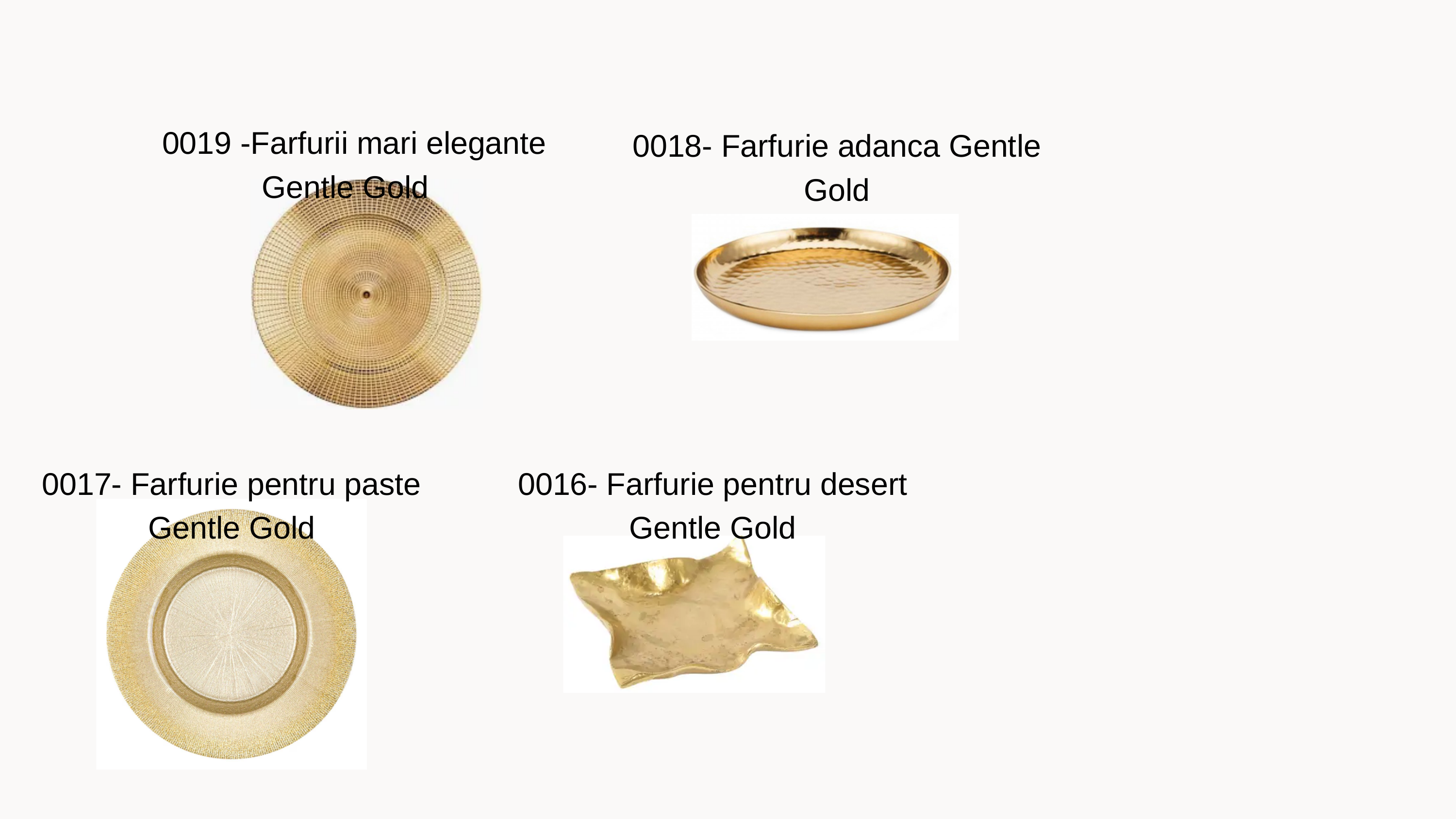

0019 -Farfurii mari elegante Gentle Gold
0018- Farfurie adanca Gentle Gold

0016- Farfurie pentru desert Gentle Gold
0017- Farfurie pentru paste Gentle Gold